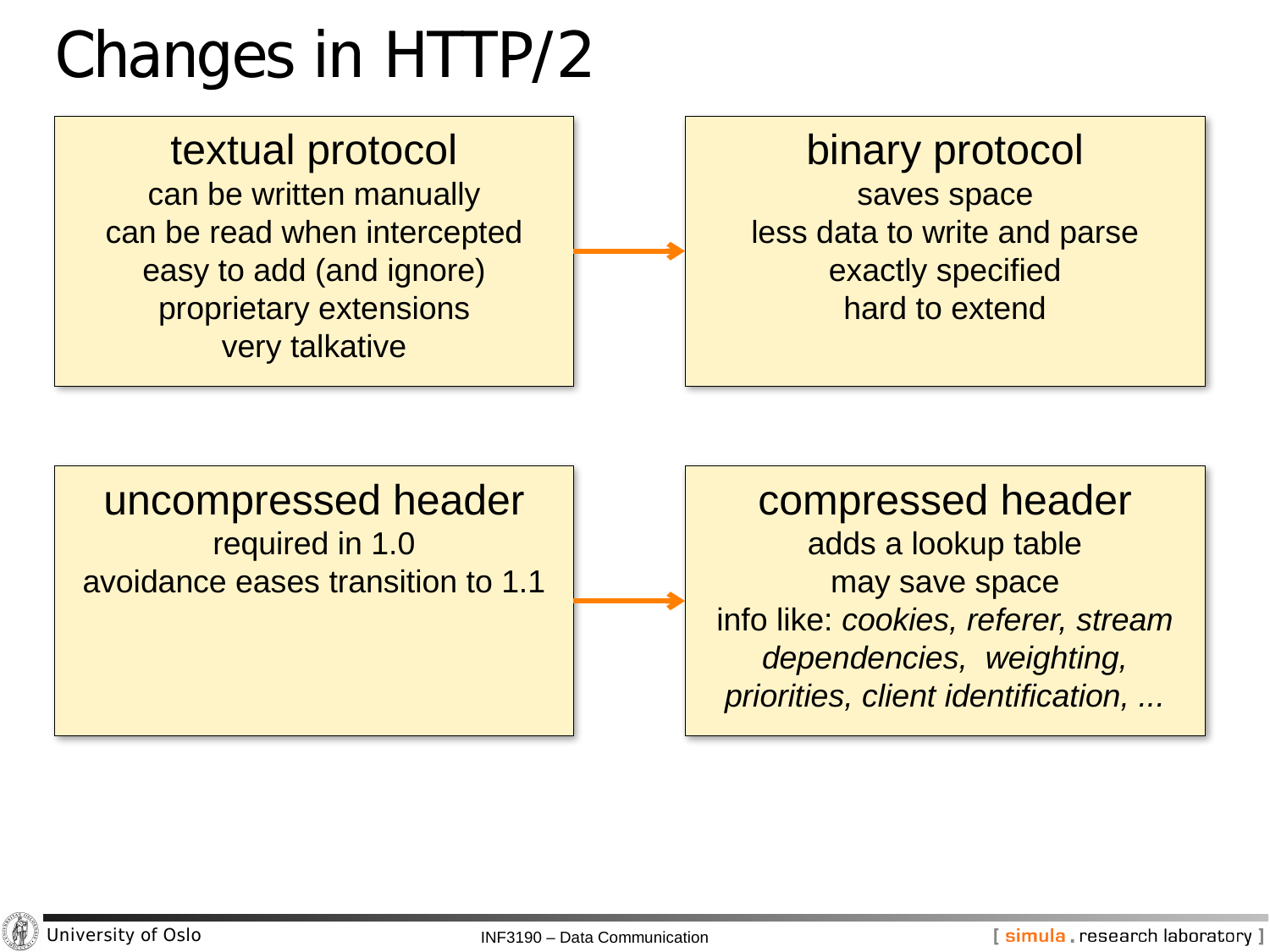

# Changes in HTTP/2
textual protocol
can be written manually
can be read when intercepted
easy to add (and ignore) proprietary extensions
very talkative
binary protocol
saves space
less data to write and parse
exactly specified
hard to extend
uncompressed header
required in 1.0
avoidance eases transition to 1.1
compressed header
adds a lookup table
may save space
info like: cookies, referer, stream dependencies,  weighting, priorities, client identification, ...